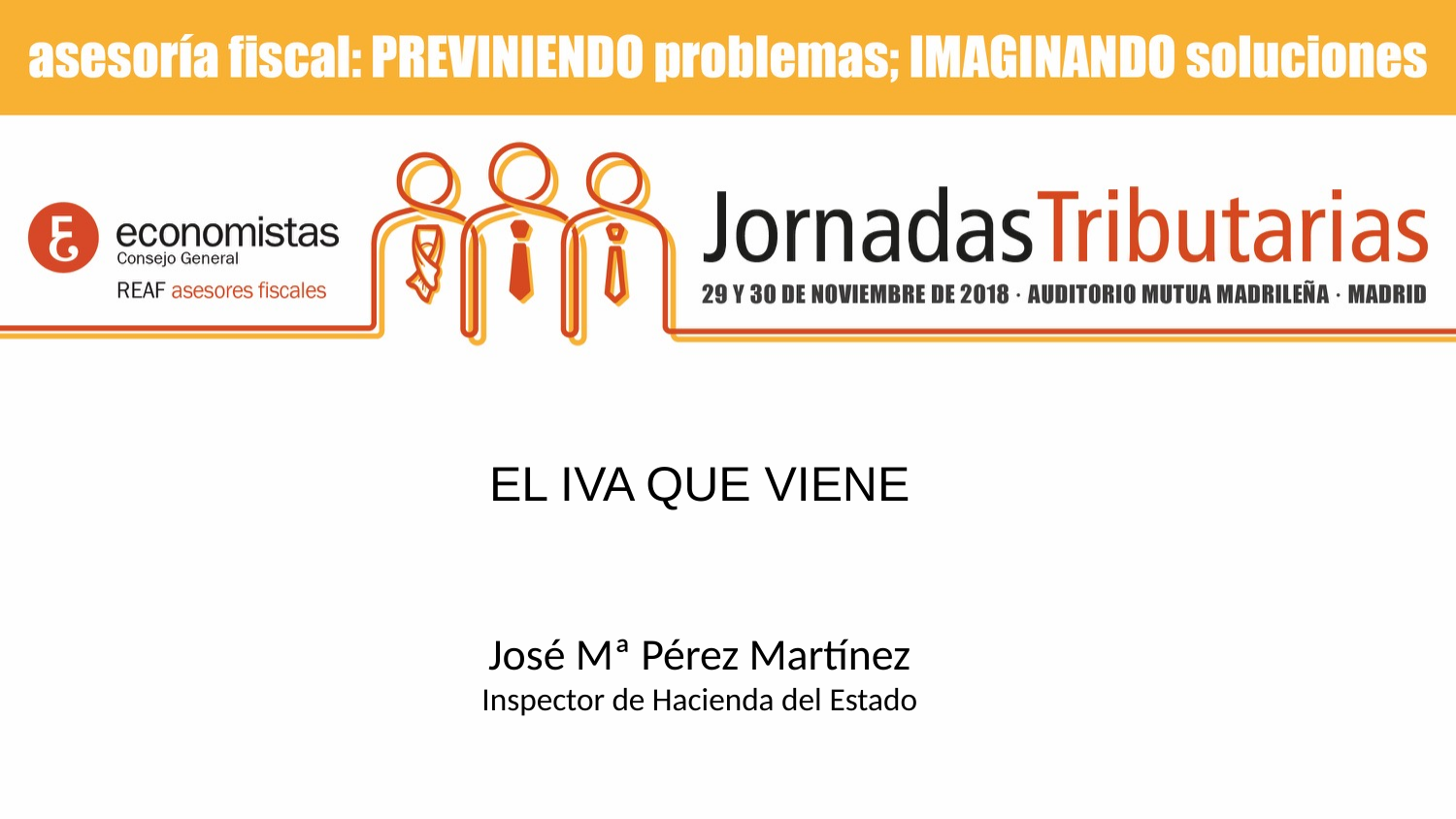

EL IVA QUE VIENE
José Mª Pérez Martínez
Inspector de Hacienda del Estado